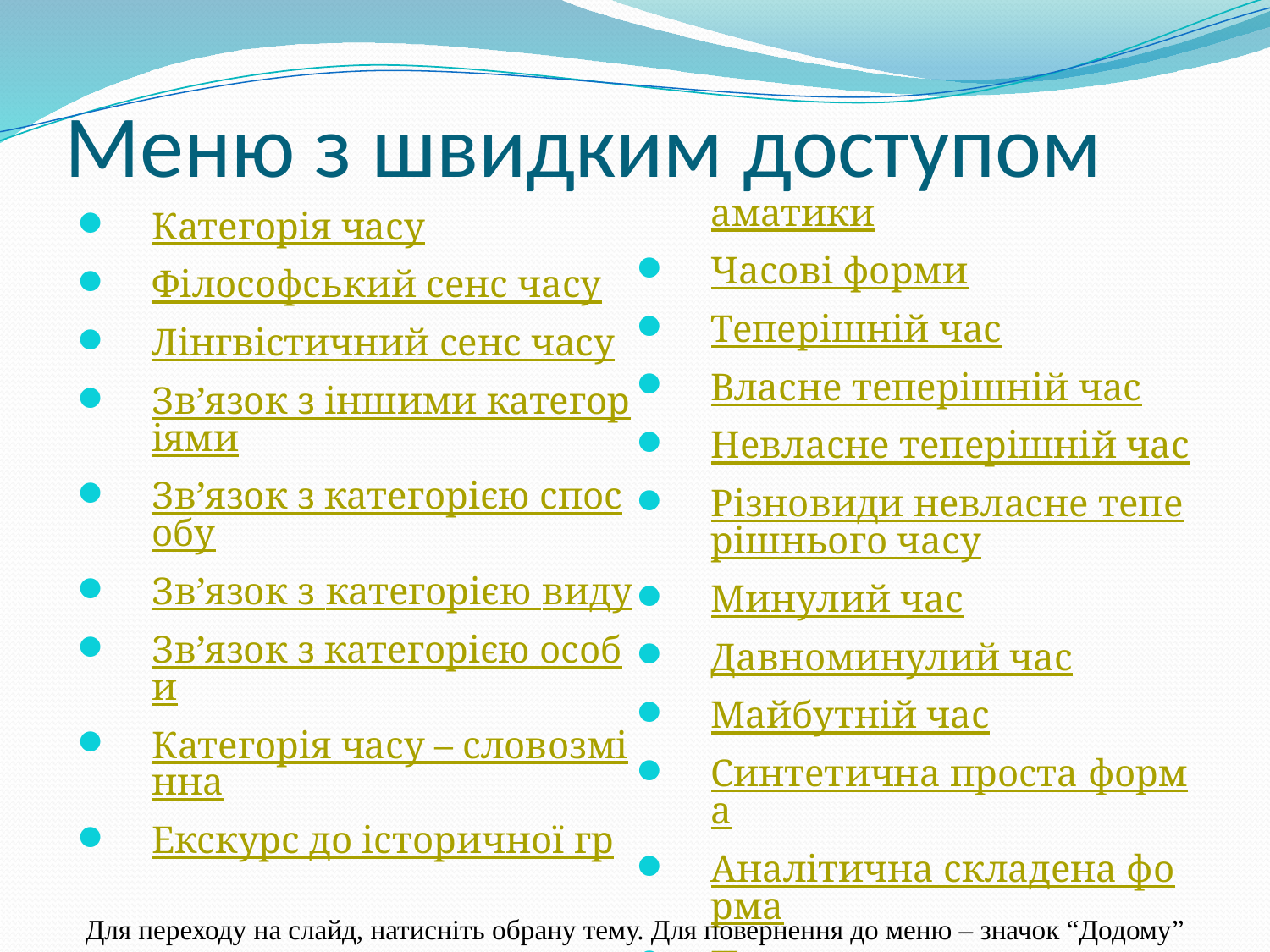

# Меню з швидким доступом
Категорія часу
Філософський сенс часу
Лінгвістичний сенс часу
Зв’язок з іншими категоріями
Зв’язок з категорією способу
Зв’язок з категорією виду
Зв’язок з категорією особи
Категорія часу – словозмінна
Екскурс до історичної граматики
Часові форми
Теперішній час
Власне теперішній час
Невласне теперішній час
Різновиди невласне теперішнього часу
Минулий час
Давноминулий час
Майбутній час
Синтетична проста форма
Аналітична складена форма
Переносне вживання теперішнього
Переносне вживання минулого
Переносне вживання майбутнього часу

Для переходу на слайд, натисніть обрану тему. Для повернення до меню – значок “Додому”